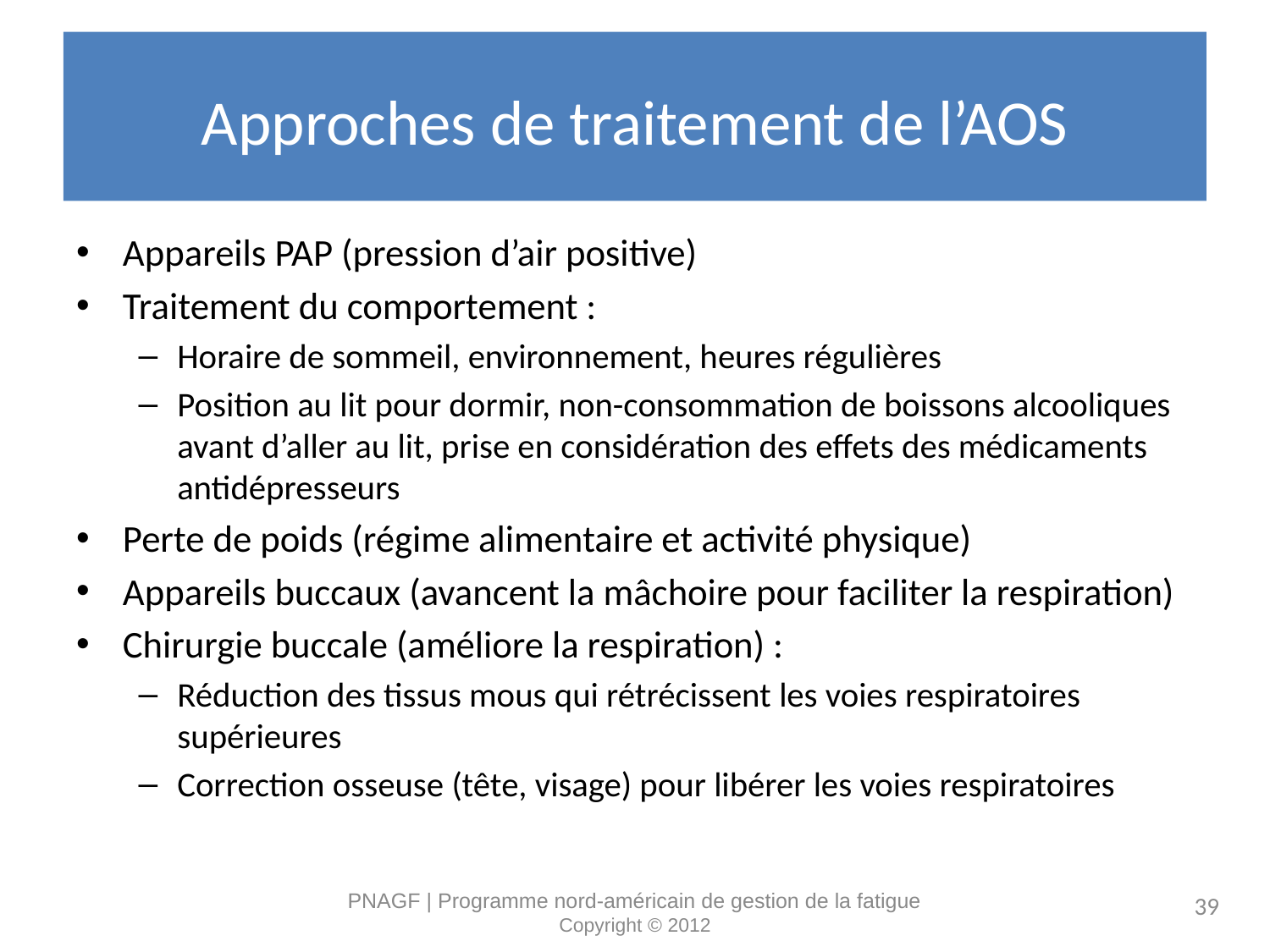

# Approches de traitement de l’AOS
Appareils PAP (pression d’air positive)
Traitement du comportement :
Horaire de sommeil, environnement, heures régulières
Position au lit pour dormir, non-consommation de boissons alcooliques avant d’aller au lit, prise en considération des effets des médicaments antidépresseurs
Perte de poids (régime alimentaire et activité physique)
Appareils buccaux (avancent la mâchoire pour faciliter la respiration)
Chirurgie buccale (améliore la respiration) :
Réduction des tissus mous qui rétrécissent les voies respiratoires supérieures
Correction osseuse (tête, visage) pour libérer les voies respiratoires